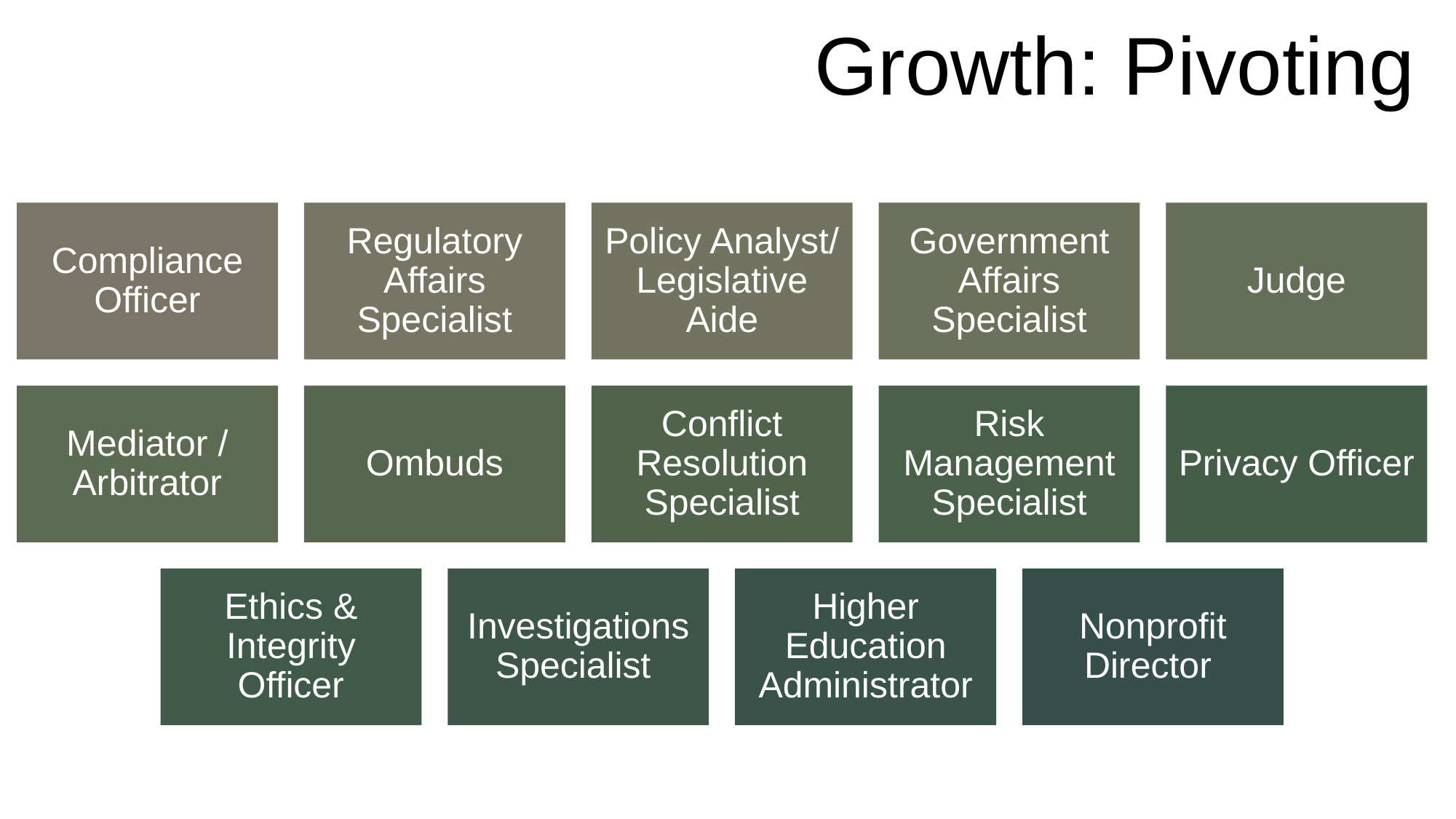

Growth: Pivoting

Compliance Officer
Regulatory Affairs Specialist
Policy Analyst/ Legislative Aide
Government Affairs Specialist
Judge
Mediator / Arbitrator
Ombuds
Conflict Resolution Specialist
Risk Management Specialist
Privacy Officer
Ethics & Integrity Officer
Investigations Specialist
Higher Education Administrator
Nonprofit Director
#